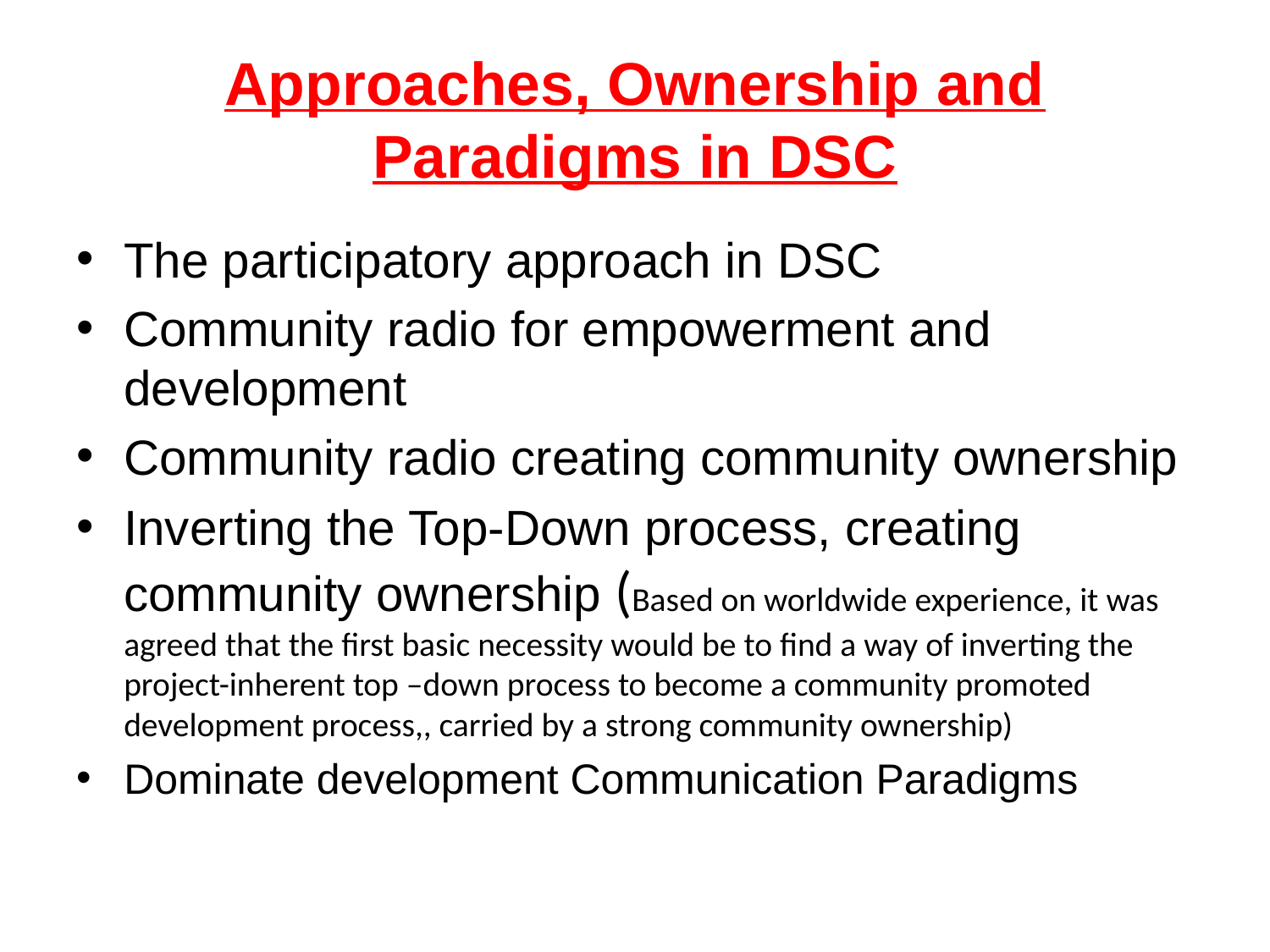

# Approaches, Ownership and Paradigms in DSC
The participatory approach in DSC
Community radio for empowerment and development
Community radio creating community ownership
Inverting the Top-Down process, creating community ownership (Based on worldwide experience, it was agreed that the first basic necessity would be to find a way of inverting the project-inherent top –down process to become a community promoted development process,, carried by a strong community ownership)
Dominate development Communication Paradigms